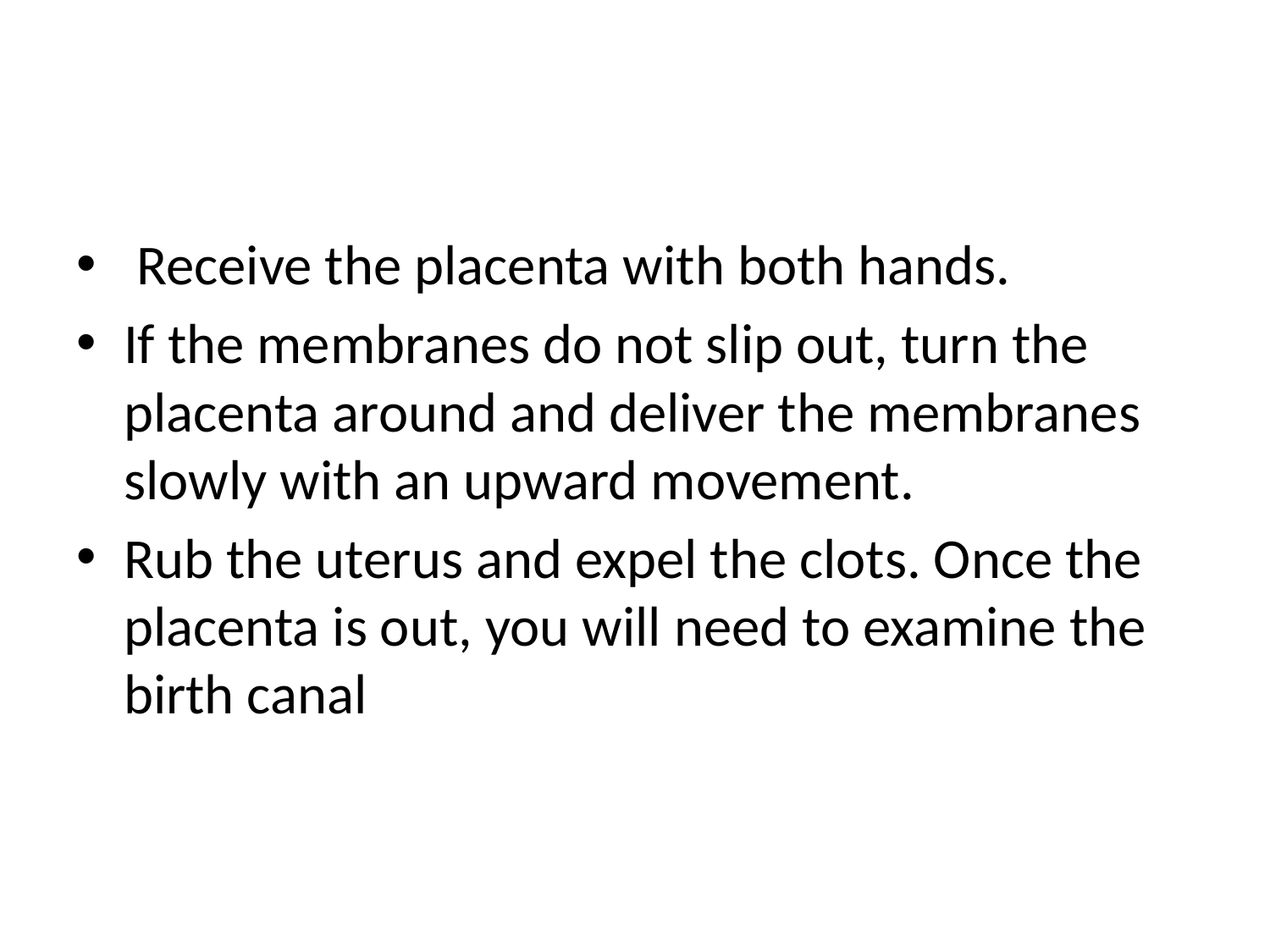

#
 Receive the placenta with both hands.
If the membranes do not slip out, turn the placenta around and deliver the membranes slowly with an upward movement.
Rub the uterus and expel the clots. Once the placenta is out, you will need to examine the birth canal